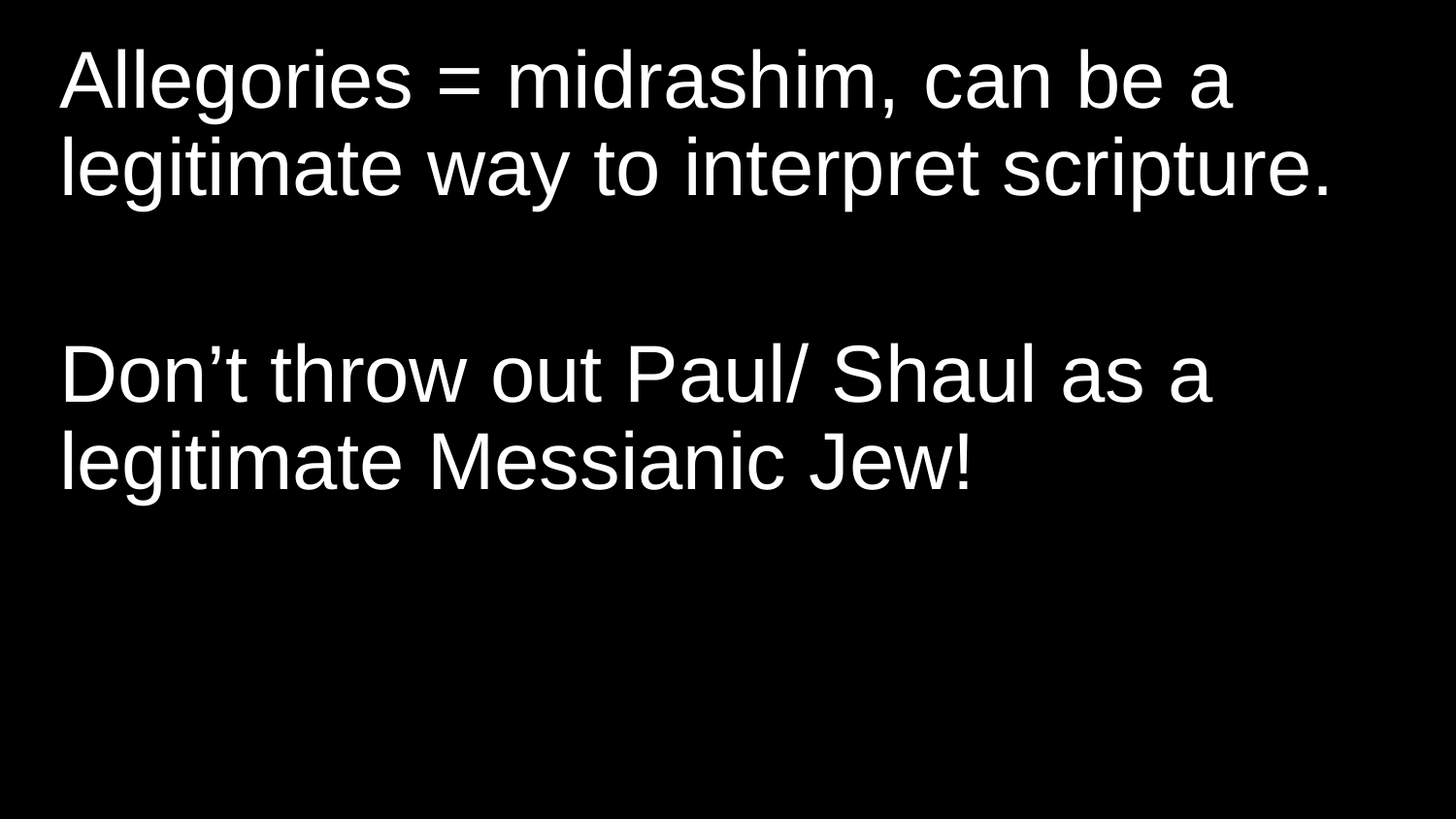

Allegories = midrashim, can be a legitimate way to interpret scripture.

Don’t throw out Paul/ Shaul as a legitimate Messianic Jew!